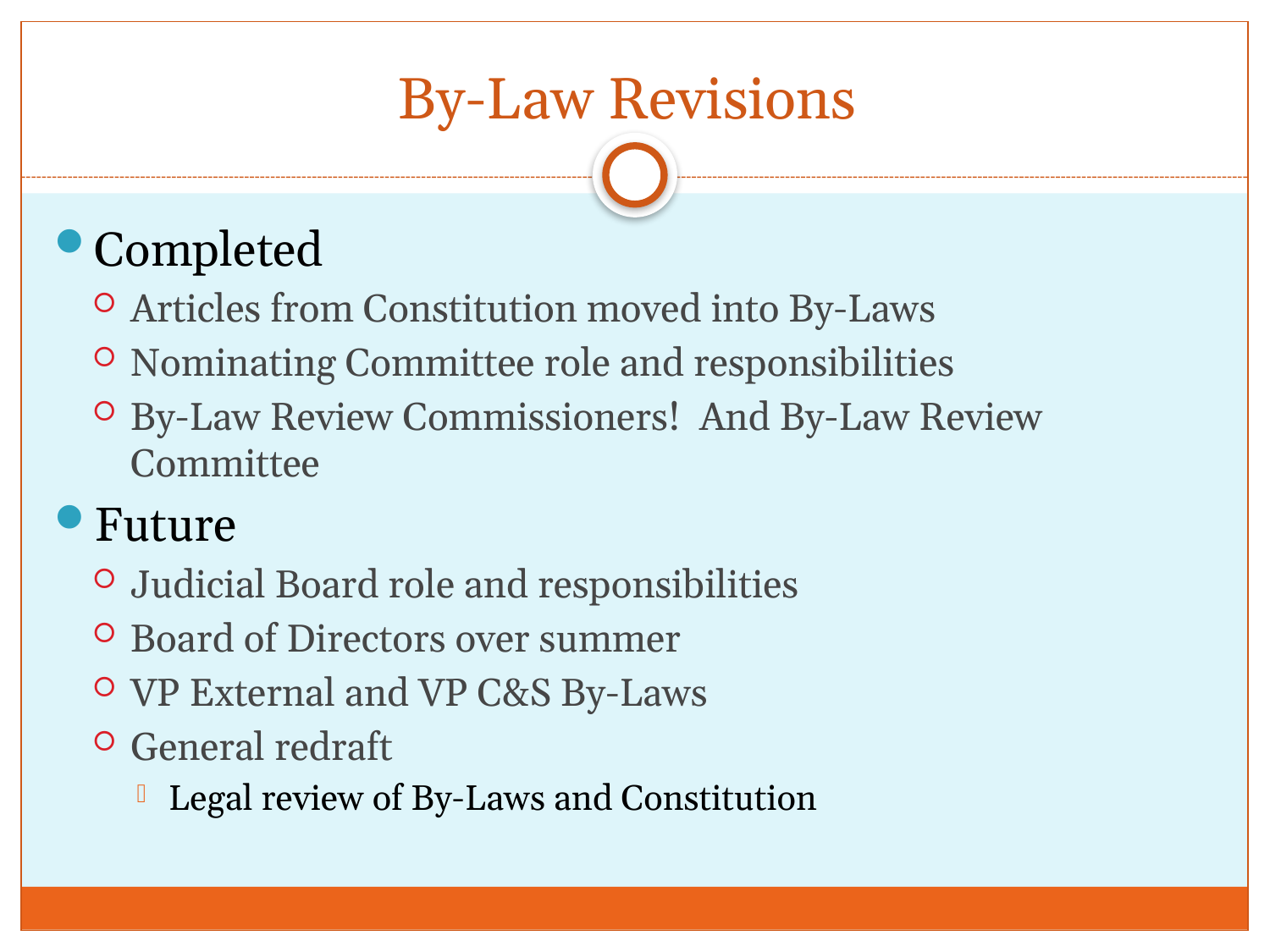

# By-Law Revisions
Completed
Articles from Constitution moved into By-Laws
Nominating Committee role and responsibilities
By-Law Review Commissioners!  And By-Law Review Committee
Future
Judicial Board role and responsibilities
Board of Directors over summer
VP External and VP C&S By-Laws
General redraft
Legal review of By-Laws and Constitution